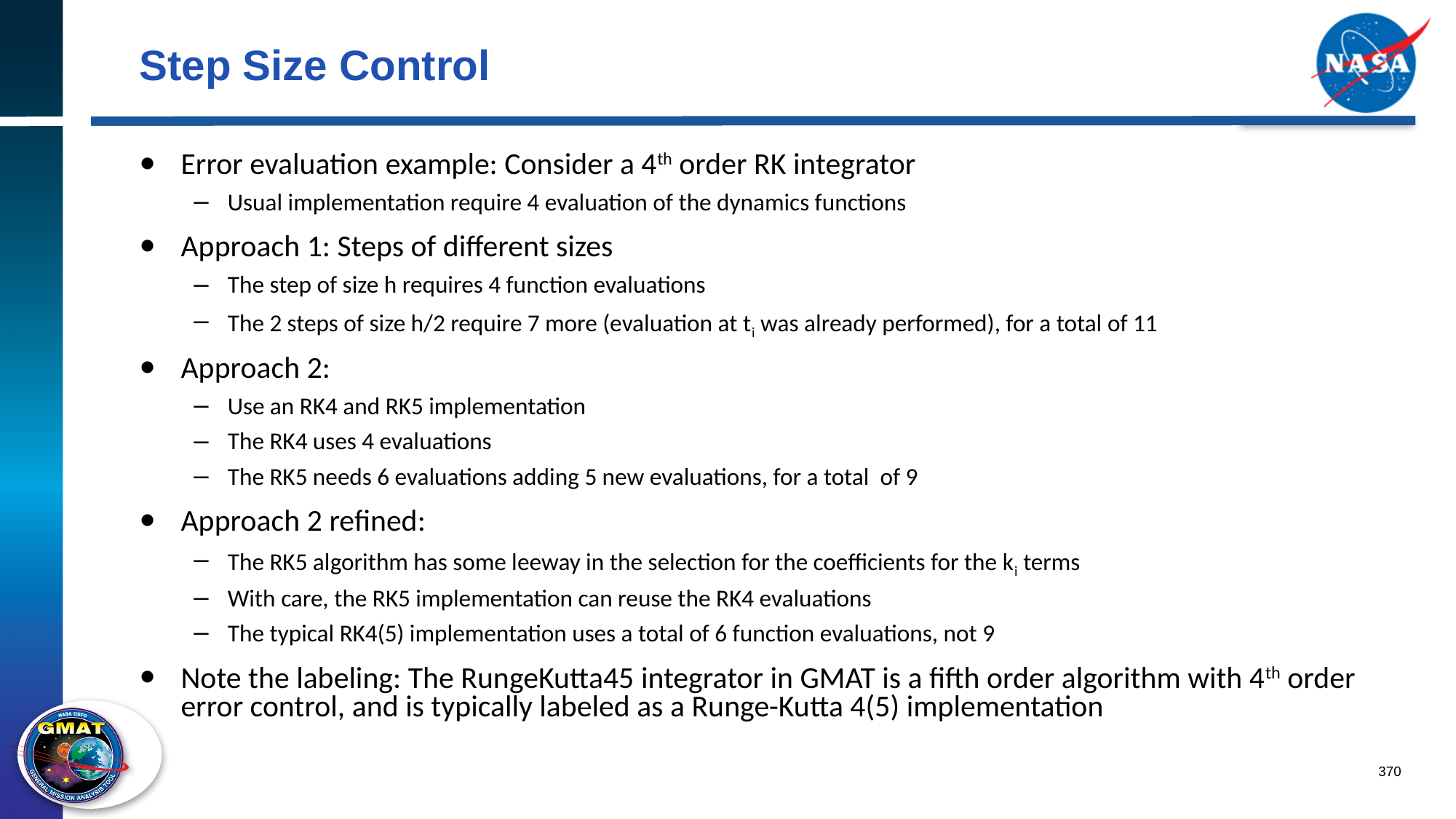

# Step Size Control
Error evaluation example: Consider a 4th order RK integrator
Usual implementation require 4 evaluation of the dynamics functions
Approach 1: Steps of different sizes
The step of size h requires 4 function evaluations
The 2 steps of size h/2 require 7 more (evaluation at ti was already performed), for a total of 11
Approach 2:
Use an RK4 and RK5 implementation
The RK4 uses 4 evaluations
The RK5 needs 6 evaluations adding 5 new evaluations, for a total  of 9
Approach 2 refined:
The RK5 algorithm has some leeway in the selection for the coefficients for the ki terms
With care, the RK5 implementation can reuse the RK4 evaluations
The typical RK4(5) implementation uses a total of 6 function evaluations, not 9
Note the labeling: The RungeKutta45 integrator in GMAT is a fifth order algorithm with 4th order error control, and is typically labeled as a Runge-Kutta 4(5) implementation
370